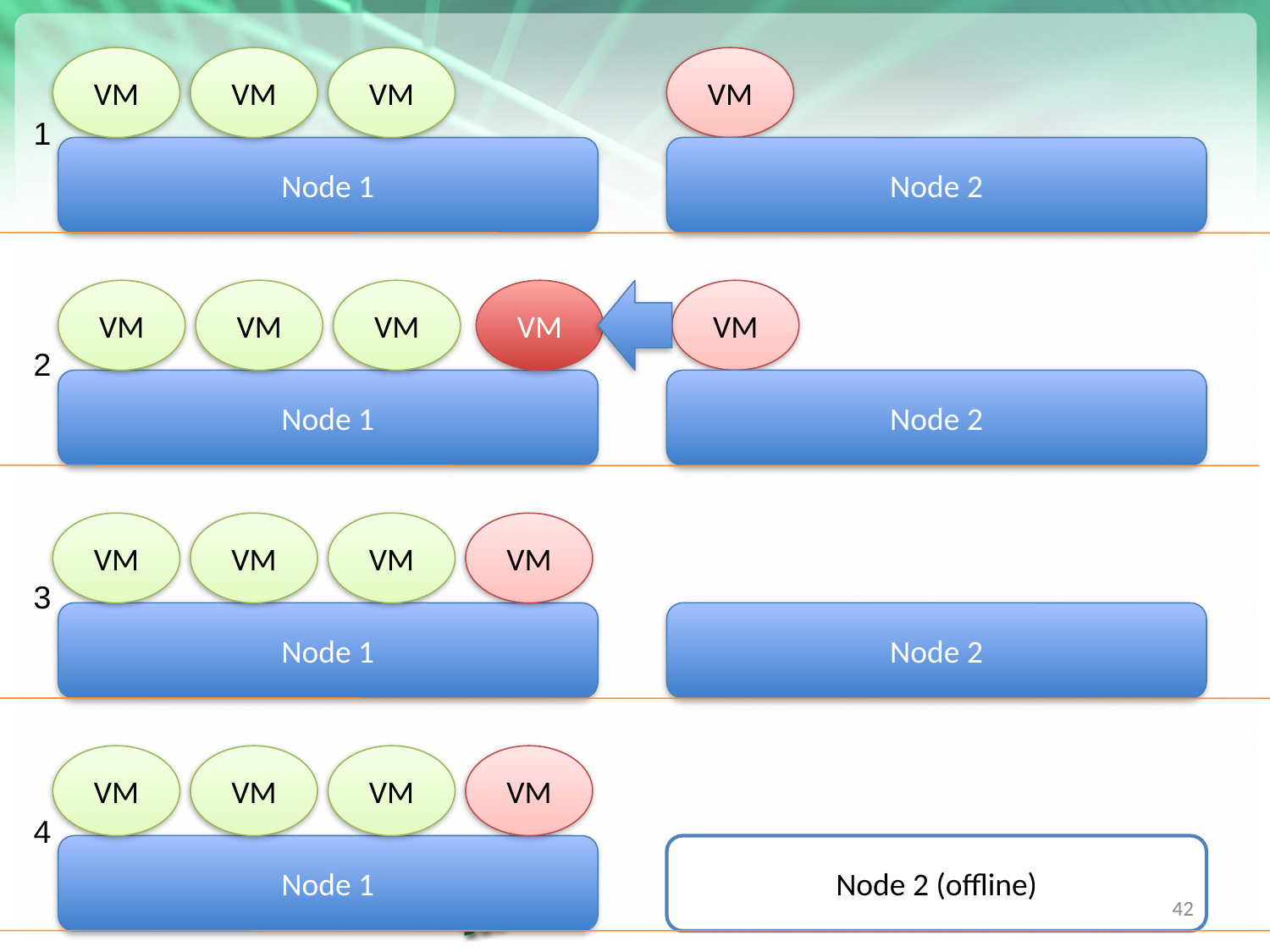

VM
VM
VM
VM
1
Node 1
Node 2
VM
VM
VM
VM

VM
2
Node 1
Node 2
VM
VM
VM
VM
3
Node 1
Node 2
VM
VM
VM
VM
4
Node 1
Node 2 (offline)
42